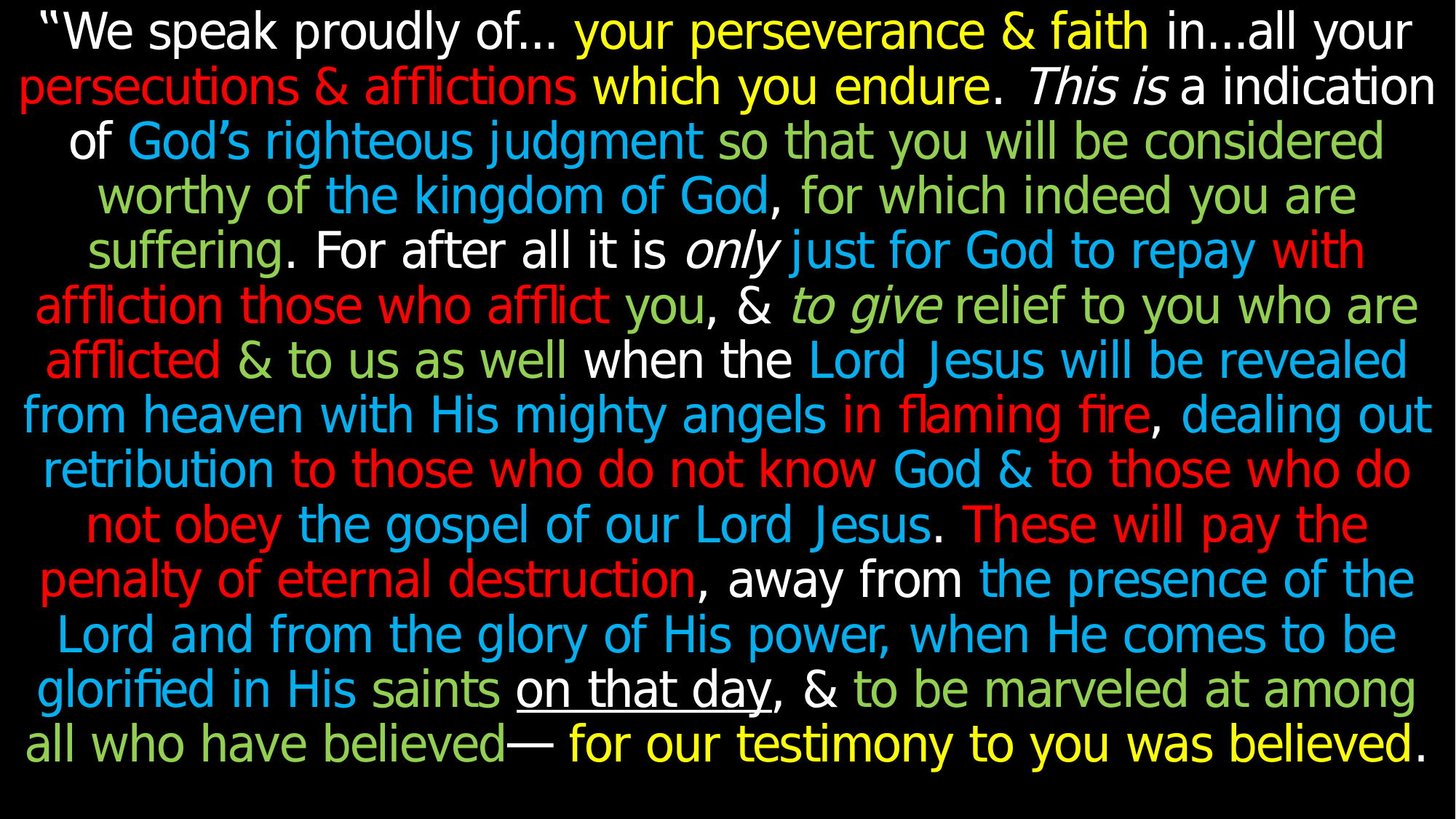

“We speak proudly of… your perseverance & faith in…all your persecutions & afflictions which you endure. This is a indication of God’s righteous judgment so that you will be considered worthy of the kingdom of God, for which indeed you are suffering. For after all it is only just for God to repay with affliction those who afflict you, & to give relief to you who are afflicted & to us as well when the Lord Jesus will be revealed from heaven with His mighty angels in flaming fire, dealing out retribution to those who do not know God & to those who do not obey the gospel of our Lord Jesus. These will pay the penalty of eternal destruction, away from the presence of the Lord and from the glory of His power, when He comes to be glorified in His saints on that day, & to be marveled at among all who have believed— for our testimony to you was believed.